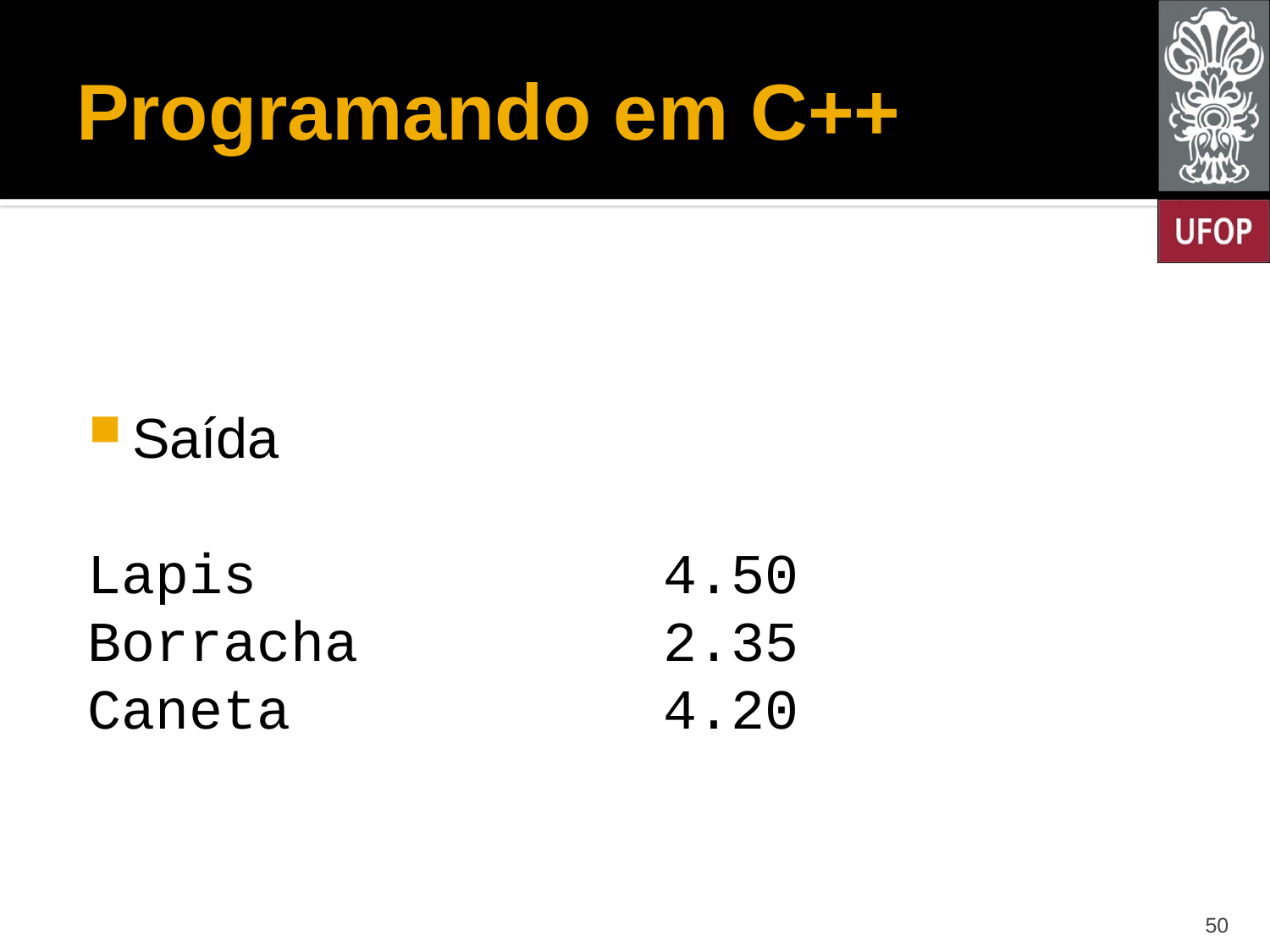

# Programando em C++
Saída

Lapis            4.50
Borracha         2.35
Caneta           4.20
50